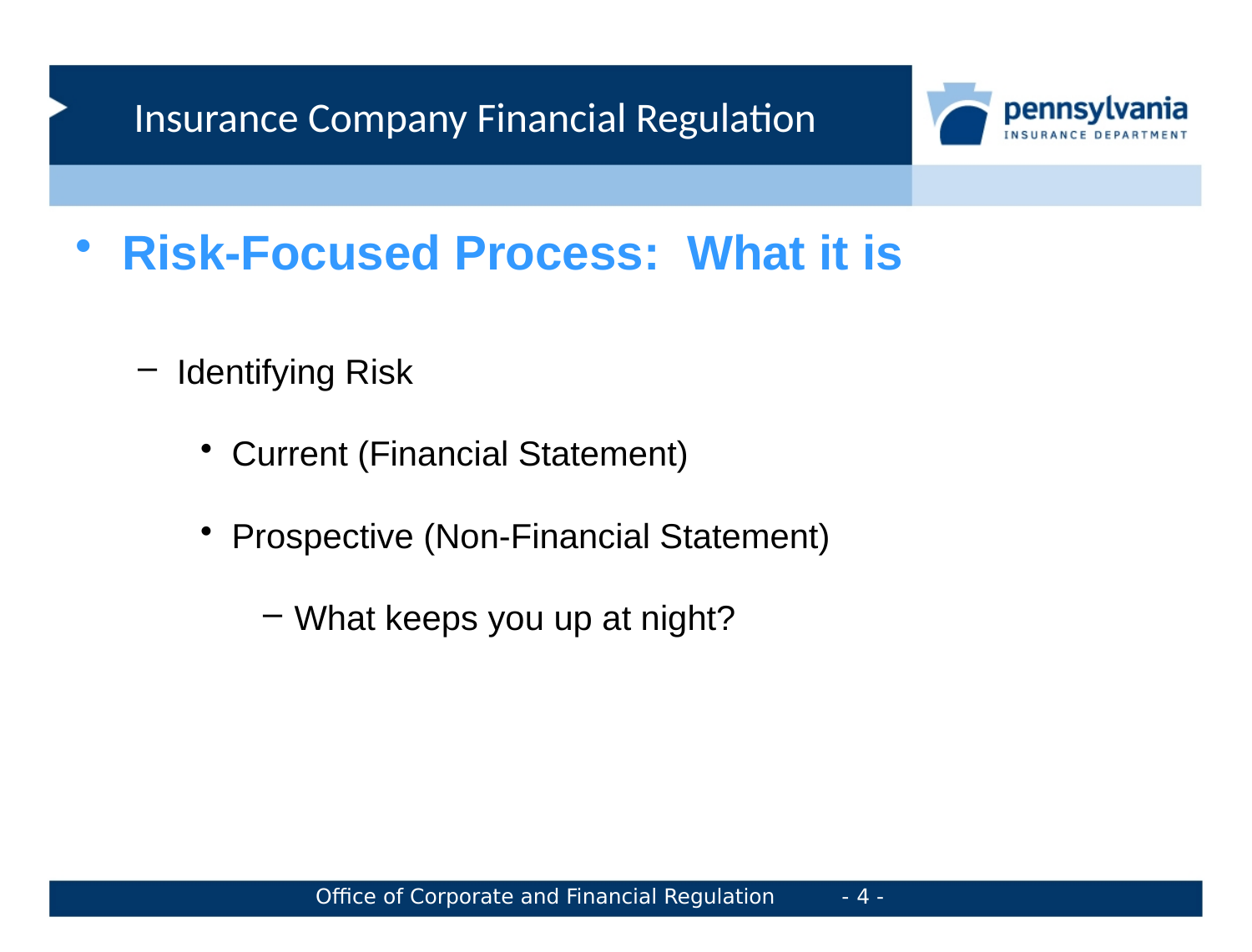

Risk-Focused Process:  What it is
Identifying Risk
Current (Financial Statement)
Prospective (Non-Financial Statement)
What keeps you up at night?